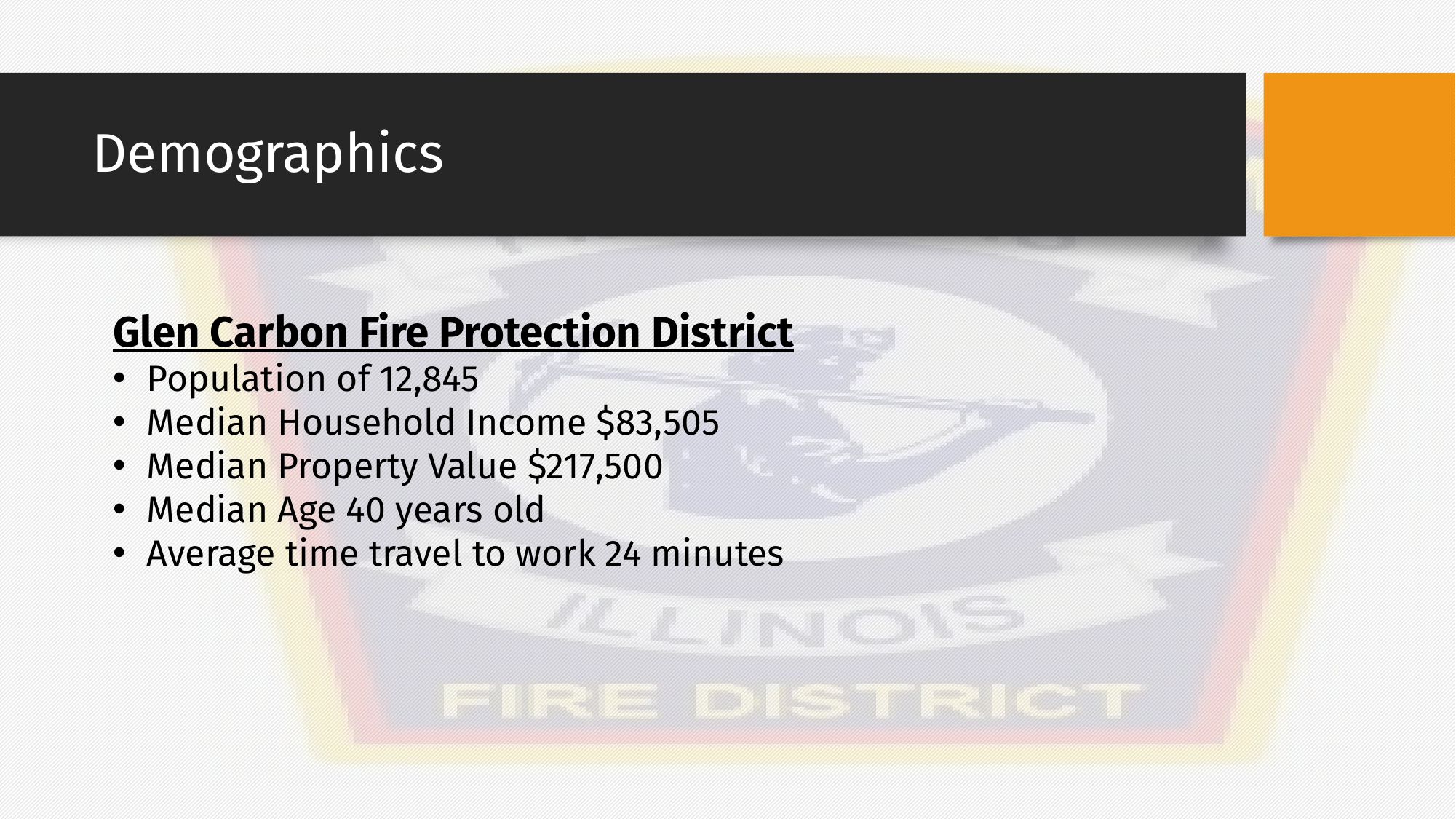

# Demographics
Glen Carbon Fire Protection District
Population of 12,845
Median Household Income $83,505
Median Property Value $217,500
Median Age 40 years old
Average time travel to work 24 minutes